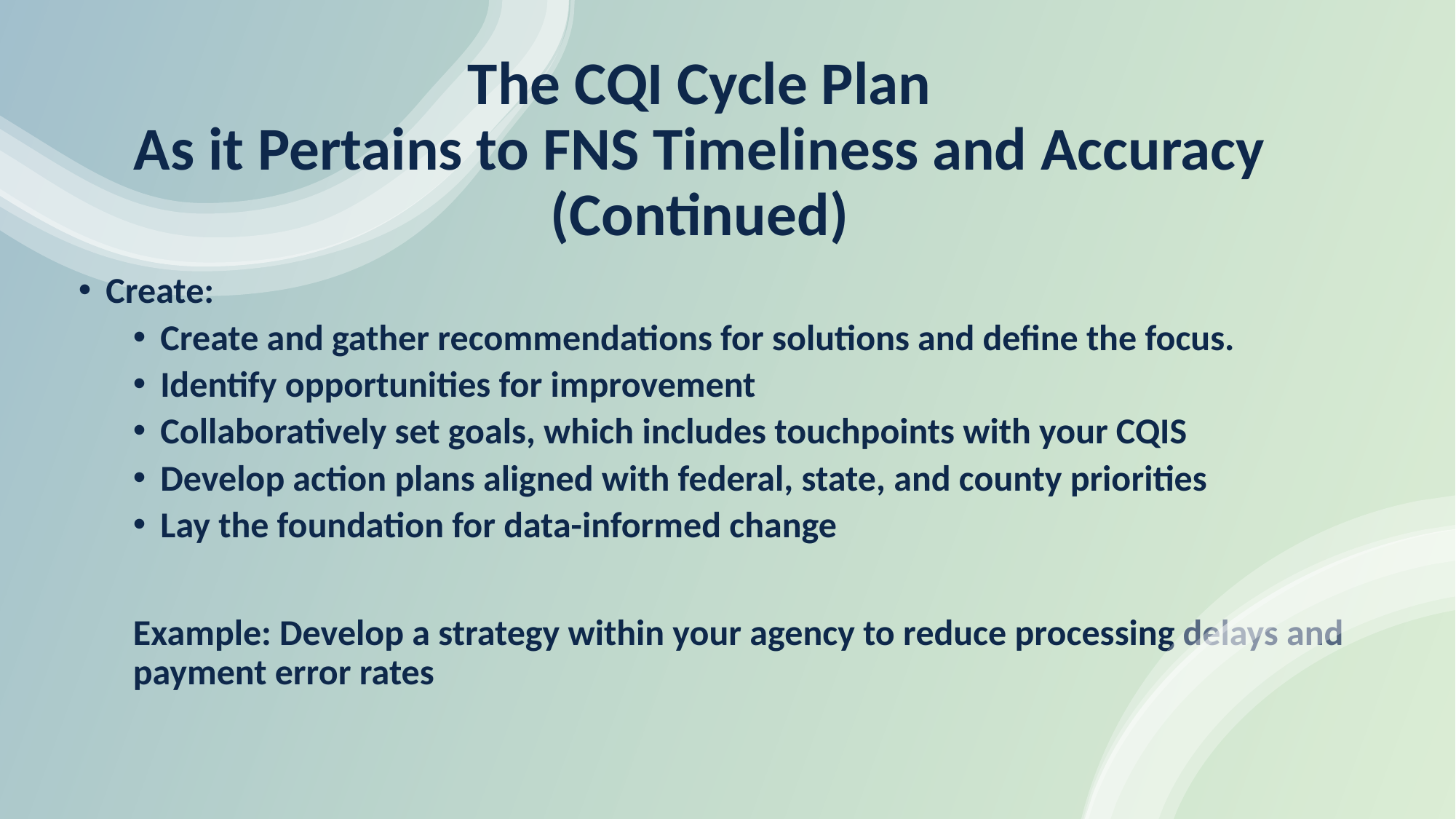

# The CQI Cycle Plan As it Pertains to FNS Timeliness and Accuracy (Continued)
Create:
Create and gather recommendations for solutions and define the focus.
Identify opportunities for improvement
Collaboratively set goals, which includes touchpoints with your CQIS
Develop action plans aligned with federal, state, and county priorities
Lay the foundation for data-informed change

Example: Develop a strategy within your agency to reduce processing delays and payment error rates